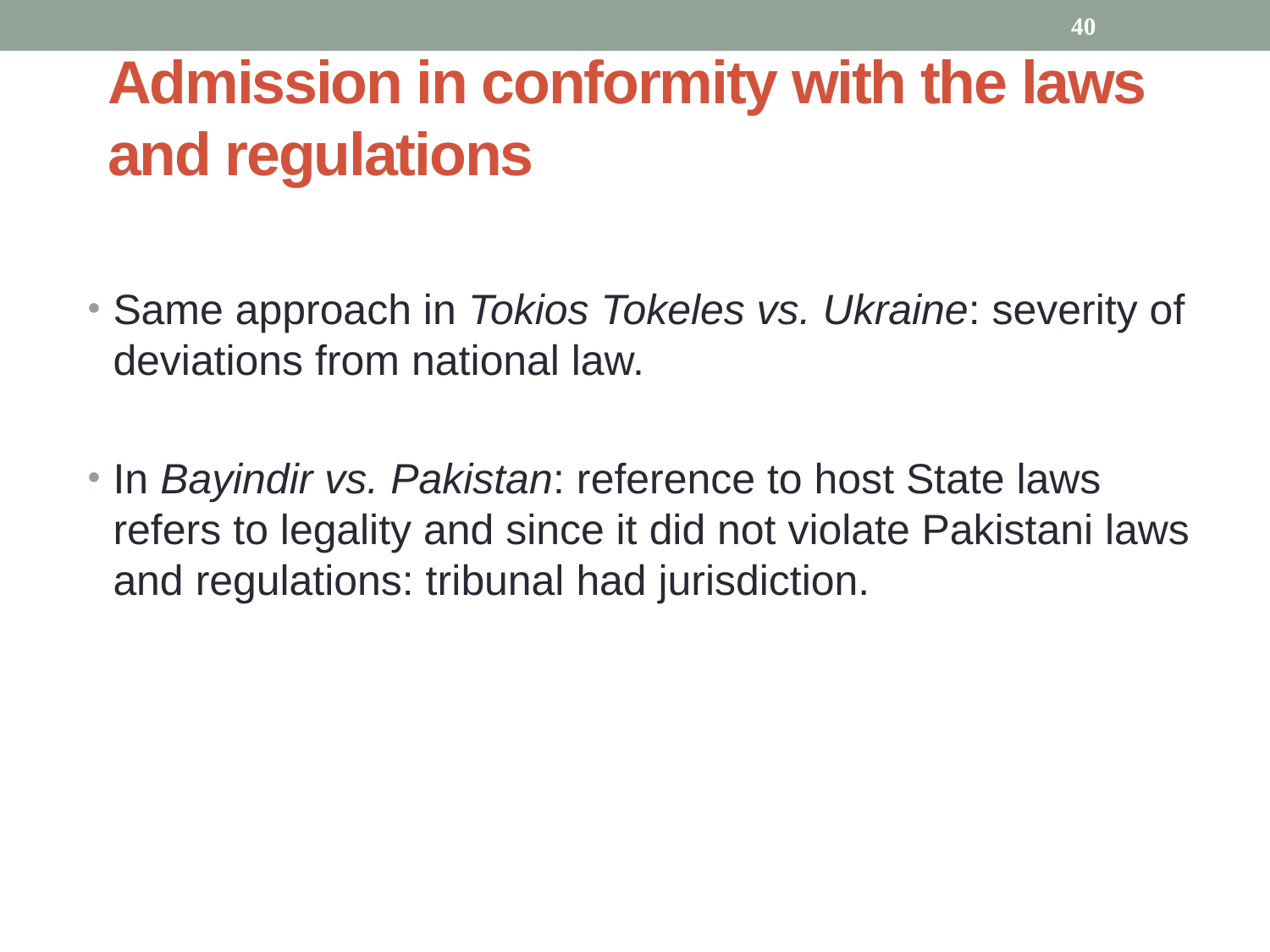

40
# Admission in conformity with the laws and regulations
Same approach in Tokios Tokeles vs. Ukraine: severity of deviations from national law.

In Bayindir vs. Pakistan: reference to host State laws refers to legality and since it did not violate Pakistani laws and regulations: tribunal had jurisdiction.